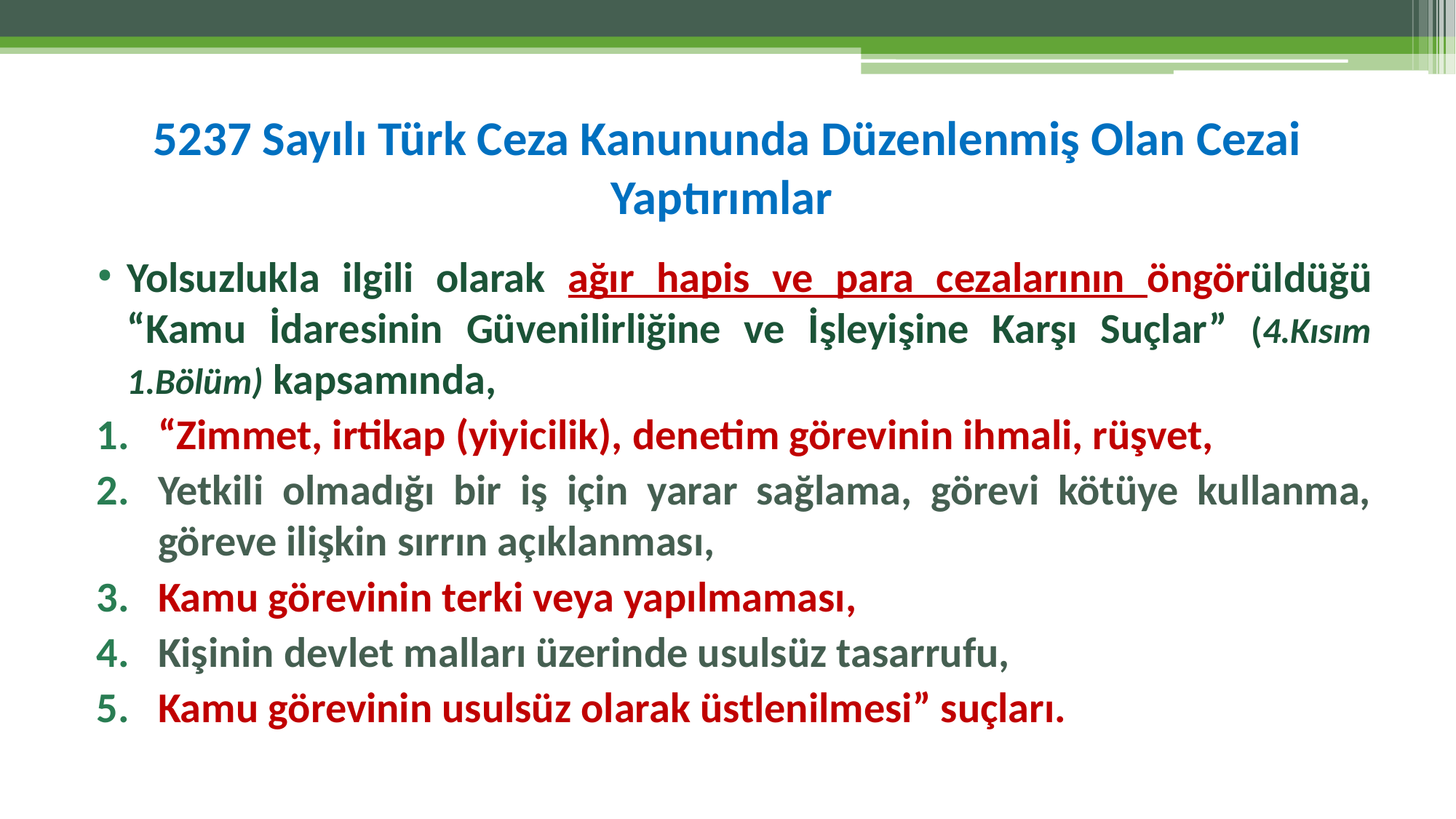

# 5237 Sayılı Türk Ceza Kanununda Düzenlenmiş Olan Cezai Yaptırımlar
Yolsuzlukla ilgili olarak ağır hapis ve para cezalarının öngörüldüğü “Kamu İdaresinin Güvenilirliğine ve İşleyişine Karşı Suçlar” (4.Kısım 1.Bölüm) kapsamında,
“Zimmet, irtikap (yiyicilik), denetim görevinin ihmali, rüşvet,
Yetkili olmadığı bir iş için yarar sağlama, görevi kötüye kullanma, göreve ilişkin sırrın açıklanması,
Kamu görevinin terki veya yapılmaması,
Kişinin devlet malları üzerinde usulsüz tasarrufu,
Kamu görevinin usulsüz olarak üstlenilmesi” suçları.